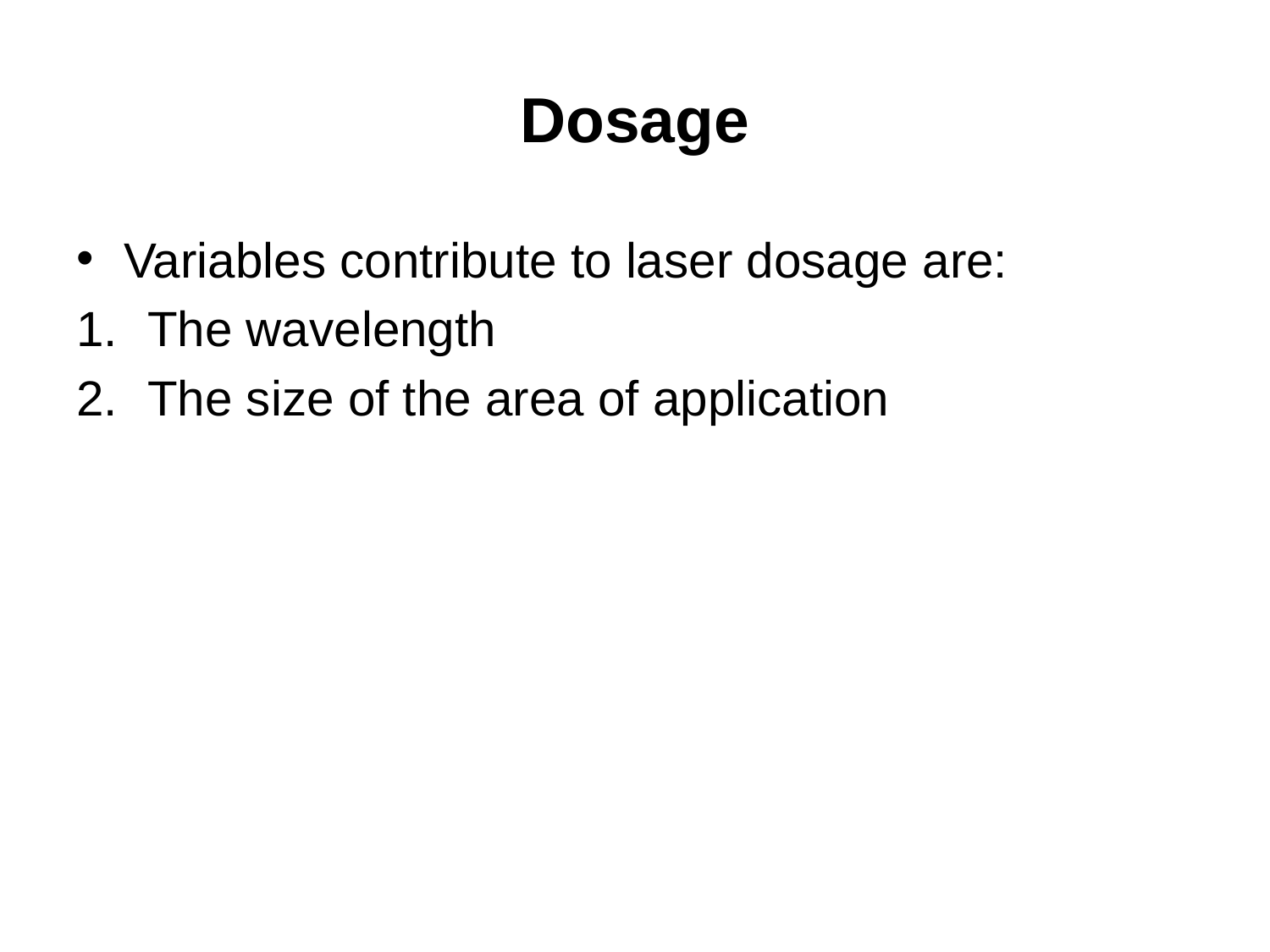

# Dosage
Variables contribute to laser dosage are:
The wavelength
The size of the area of application